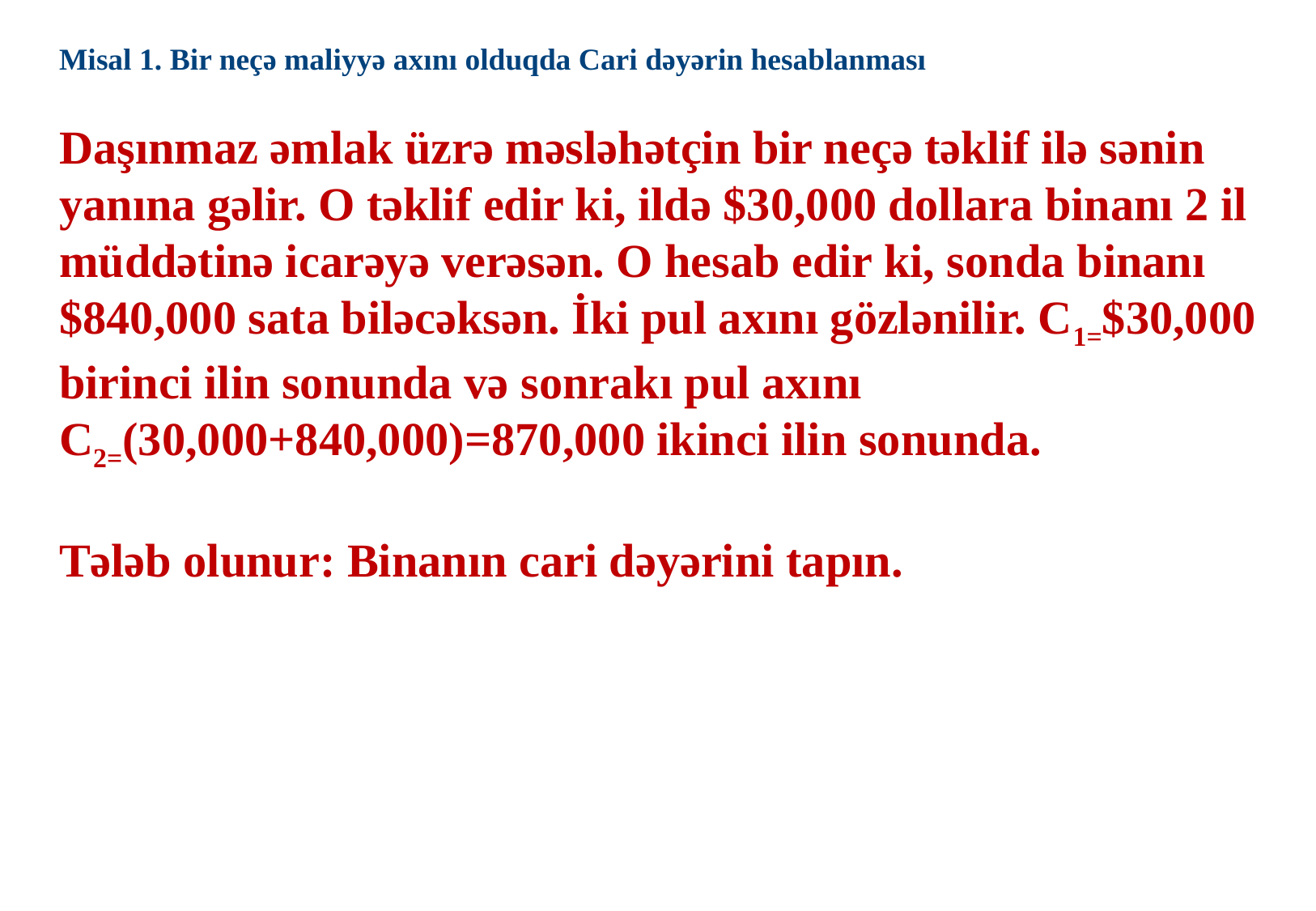

Misal 1. Bir neçə maliyyə axını olduqda Cari dəyərin hesablanması
Daşınmaz əmlak üzrə məsləhətçin bir neçə təklif ilə sənin yanına gəlir. O təklif edir ki, ildə $30,000 dollara binanı 2 il müddətinə icarəyə verəsən. O hesab edir ki, sonda binanı $840,000 sata biləcəksən. İki pul axını gözlənilir. C1=$30,000 birinci ilin sonunda və sonrakı pul axını C2=(30,000+840,000)=870,000 ikinci ilin sonunda.

Tələb olunur: Binanın cari dəyərini tapın.